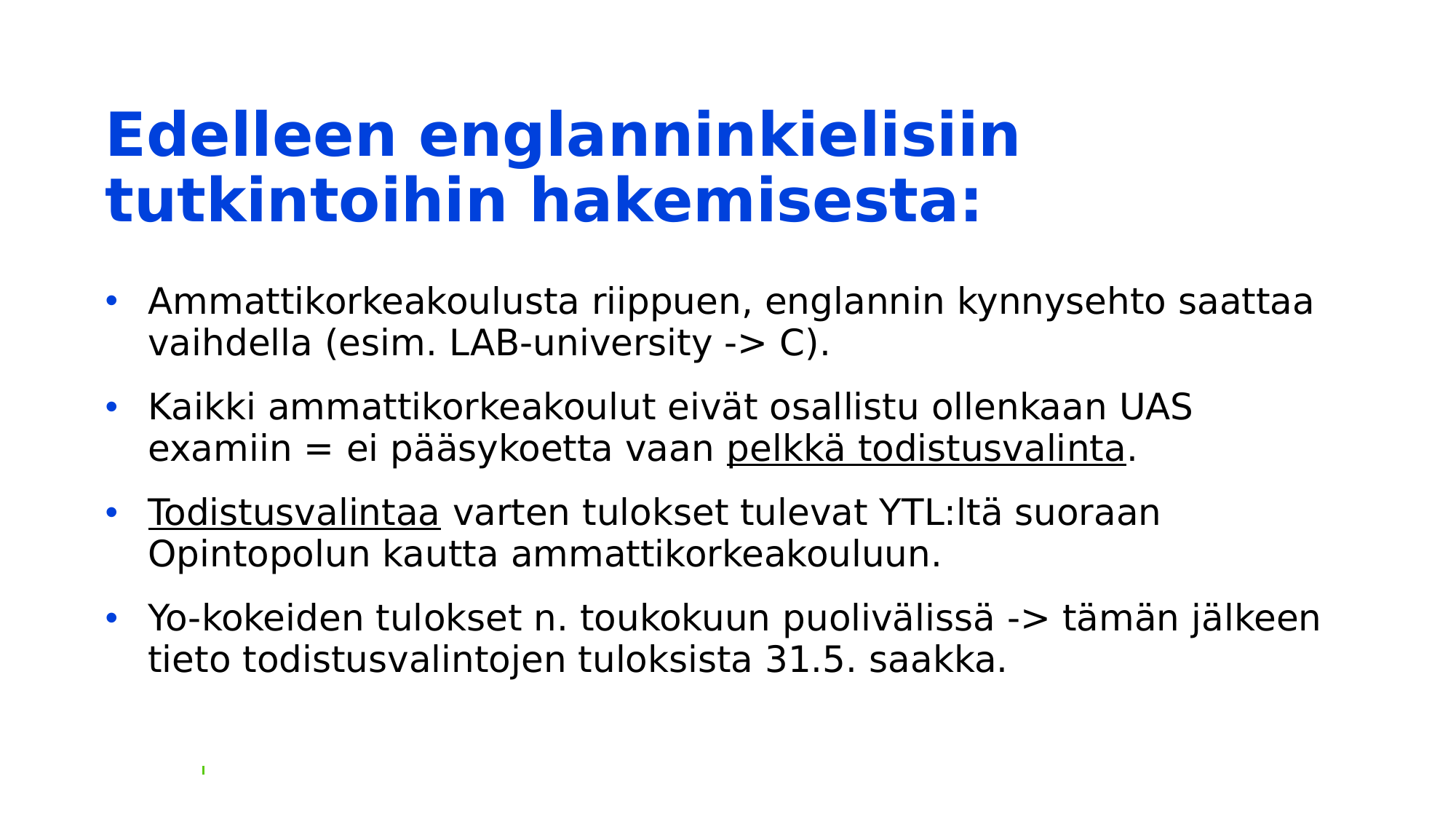

# Edelleen englanninkielisiin tutkintoihin hakemisesta:
Ammattikorkeakoulusta riippuen, englannin kynnysehto saattaa vaihdella (esim. LAB-university -> C).
Kaikki ammattikorkeakoulut eivät osallistu ollenkaan UAS examiin = ei pääsykoetta vaan pelkkä todistusvalinta.
Todistusvalintaa varten tulokset tulevat YTL:ltä suoraan Opintopolun kautta ammattikorkeakouluun.
Yo-kokeiden tulokset n. toukokuun puolivälissä -> tämän jälkeen tieto todistusvalintojen tuloksista 31.5. saakka.